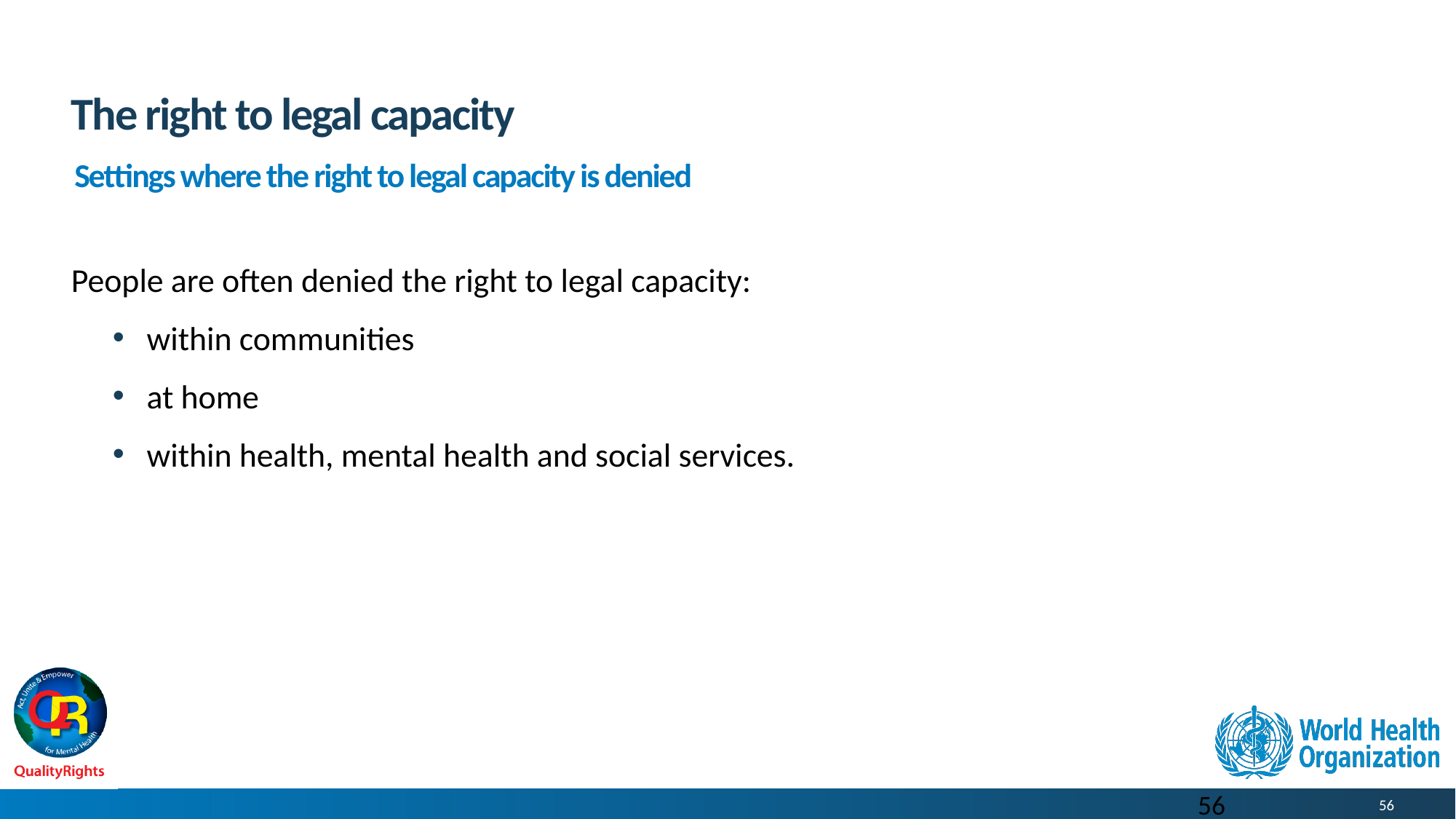

# The right to legal capacity
Settings where the right to legal capacity is denied
People are often denied the right to legal capacity:
within communities
at home
within health, mental health and social services.
56